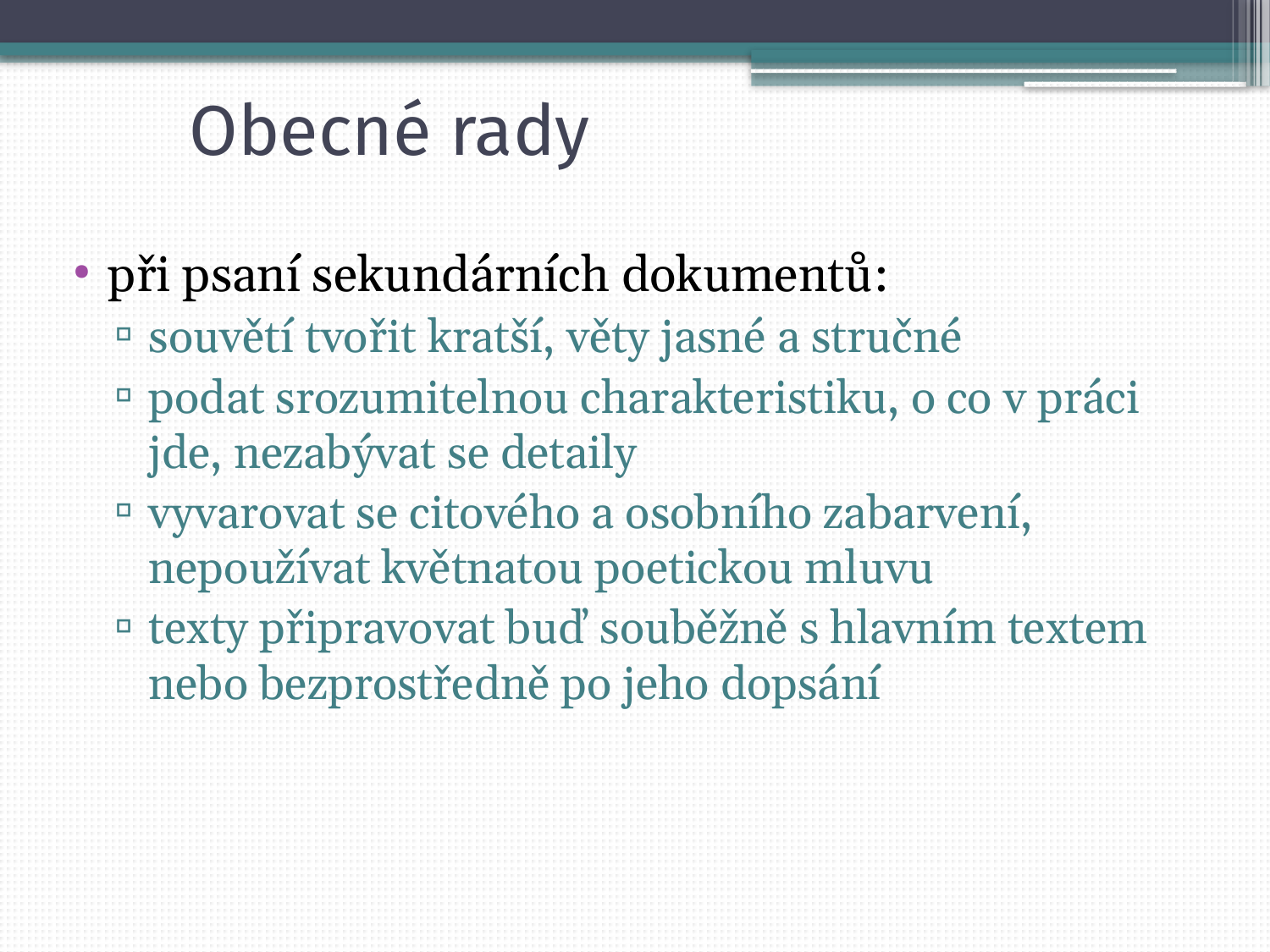

# Obecné rady
při psaní sekundárních dokumentů:
souvětí tvořit kratší, věty jasné a stručné
podat srozumitelnou charakteristiku, o co v práci jde, nezabývat se detaily
vyvarovat se citového a osobního zabarvení, nepoužívat květnatou poetickou mluvu
texty připravovat buď souběžně s hlavním textem nebo bezprostředně po jeho dopsání